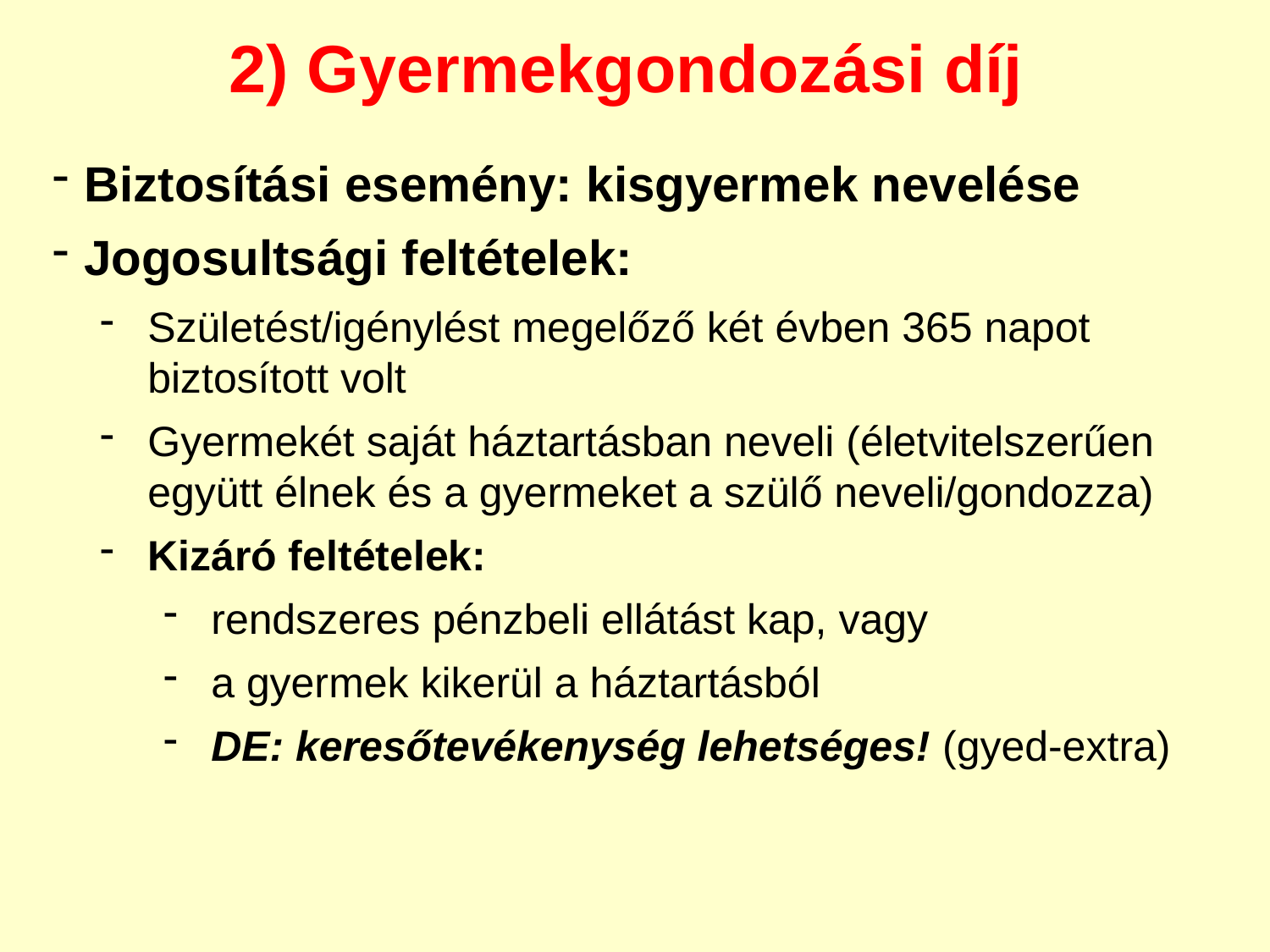

2) Gyermekgondozási díj
Biztosítási esemény: kisgyermek nevelése
Jogosultsági feltételek:
Születést/igénylést megelőző két évben 365 napot biztosított volt
Gyermekét saját háztartásban neveli (életvitelszerűen együtt élnek és a gyermeket a szülő neveli/gondozza)
Kizáró feltételek:
rendszeres pénzbeli ellátást kap, vagy
a gyermek kikerül a háztartásból
DE: keresőtevékenység lehetséges! (gyed-extra)